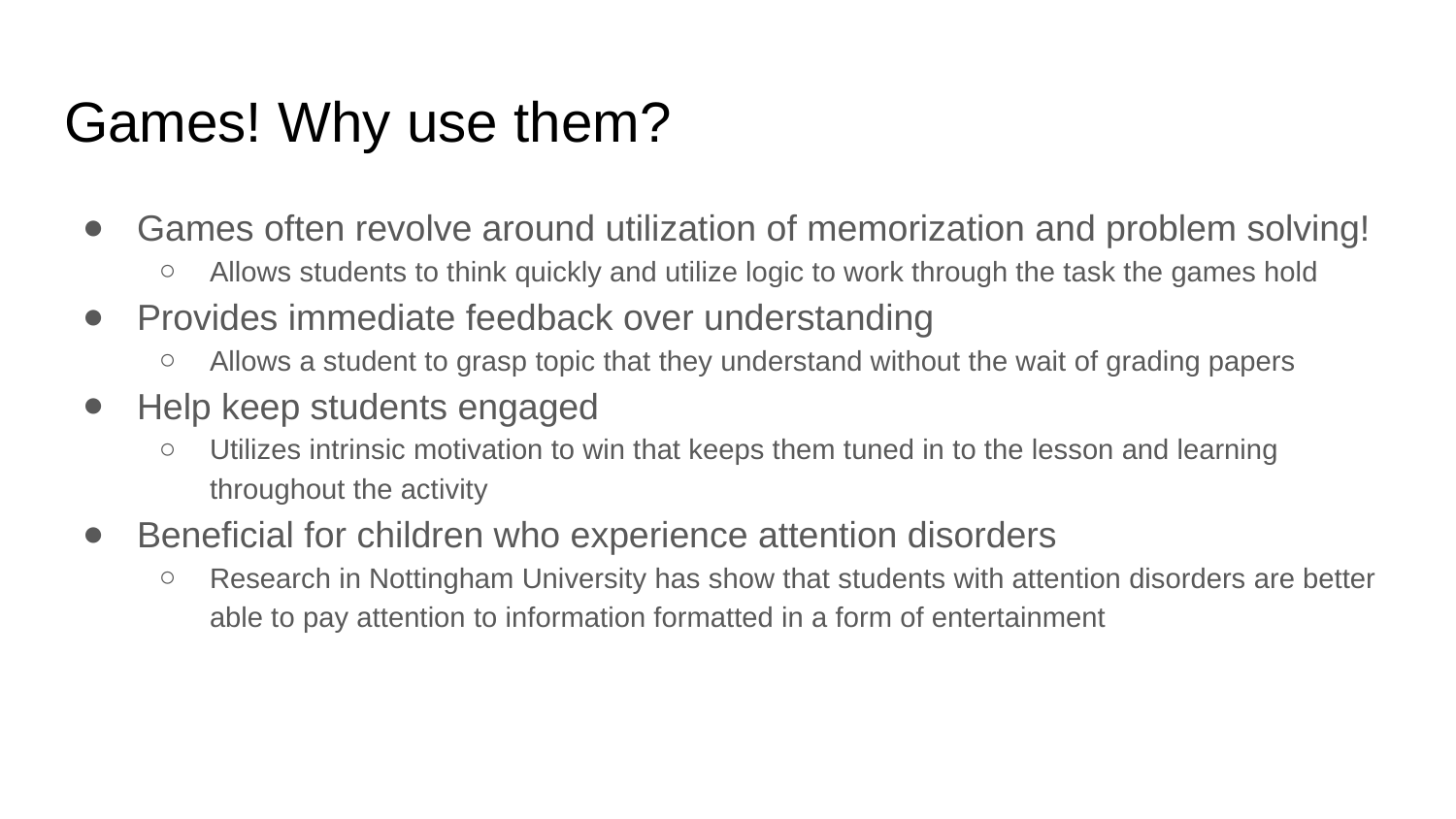

# Games! Why use them?
Games often revolve around utilization of memorization and problem solving!
Allows students to think quickly and utilize logic to work through the task the games hold
Provides immediate feedback over understanding
Allows a student to grasp topic that they understand without the wait of grading papers
Help keep students engaged
Utilizes intrinsic motivation to win that keeps them tuned in to the lesson and learning throughout the activity
Beneficial for children who experience attention disorders
Research in Nottingham University has show that students with attention disorders are better able to pay attention to information formatted in a form of entertainment